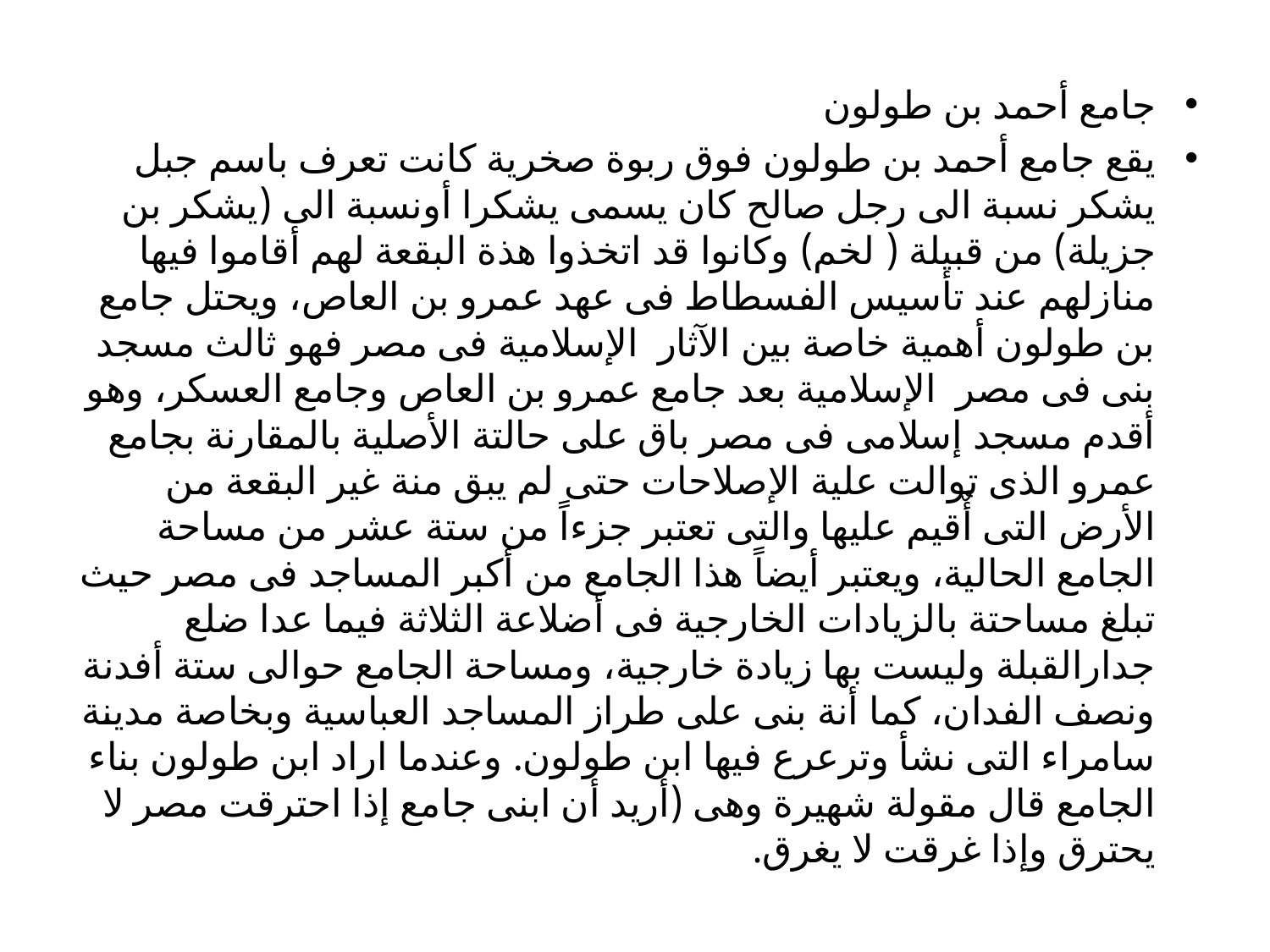

جامع أحمد بن طولون
يقع جامع أحمد بن طولون فوق ربوة صخرية كانت تعرف باسم جبل يشكر نسبة الى رجل صالح كان يسمى يشكرا أونسبة الى (يشكر بن جزيلة) من قبيلة ( لخم) وكانوا قد اتخذوا هذة البقعة لهم أقاموا فيها منازلهم عند تأسيس الفسطاط فى عهد عمرو بن العاص، ويحتل جامع بن طولون أهمية خاصة بين الآثار  الإسلامية فى مصر فهو ثالث مسجد بنى فى مصر  الإسلامية بعد جامع عمرو بن العاص وجامع العسكر، وهو أقدم مسجد إسلامى فى مصر باق على حالتة الأصلية بالمقارنة بجامع عمرو الذى توالت علية الإصلاحات حتى لم يبق منة غير البقعة من الأرض التى أٌقيم عليها والتى تعتبر جزءاً من ستة عشر من مساحة الجامع الحالية، ويعتبر أيضاً هذا الجامع من أكبر المساجد فى مصر حيث تبلغ مساحتة بالزيادات الخارجية فى أضلاعة الثلاثة فيما عدا ضلع جدارالقبلة وليست بها زيادة خارجية، ومساحة الجامع حوالى ستة أفدنة ونصف الفدان، كما أنة بنى على طراز المساجد العباسية وبخاصة مدينة سامراء التى نشأ وترعرع فيها ابن طولون. وعندما اراد ابن طولون بناء الجامع قال مقولة شهيرة وهى (أريد أن ابنى جامع إذا احترقت مصر لا يحترق وإذا غرقت لا يغرق.